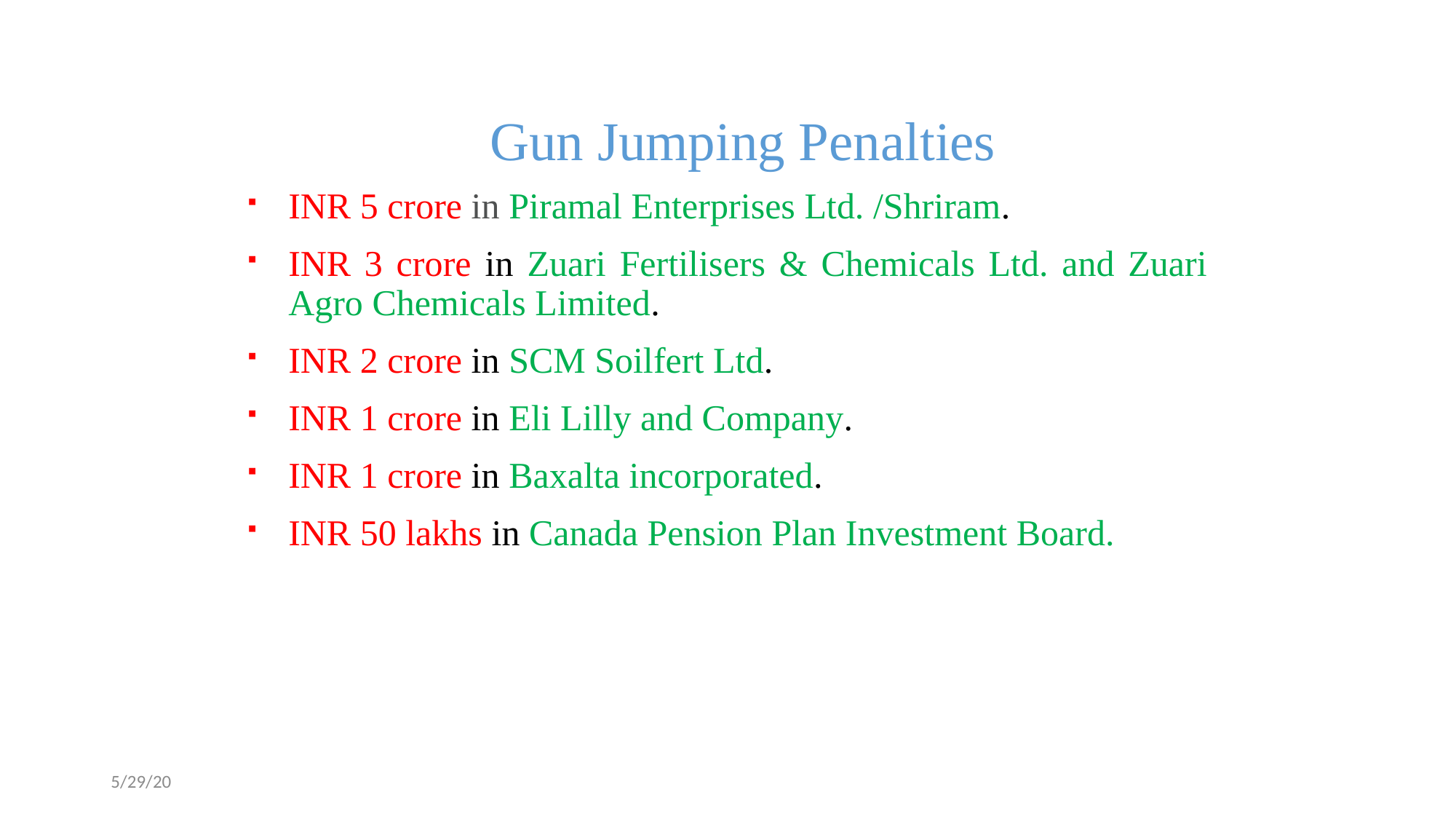

# Gun Jumping Penalties
INR 5 crore in Piramal Enterprises Ltd. /Shriram.
INR 3 crore in Zuari Fertilisers & Chemicals Ltd. and Zuari Agro Chemicals Limited.
INR 2 crore in SCM Soilfert Ltd.
INR 1 crore in Eli Lilly and Company.
INR 1 crore in Baxalta incorporated.
INR 50 lakhs in Canada Pension Plan Investment Board.

5/29/20